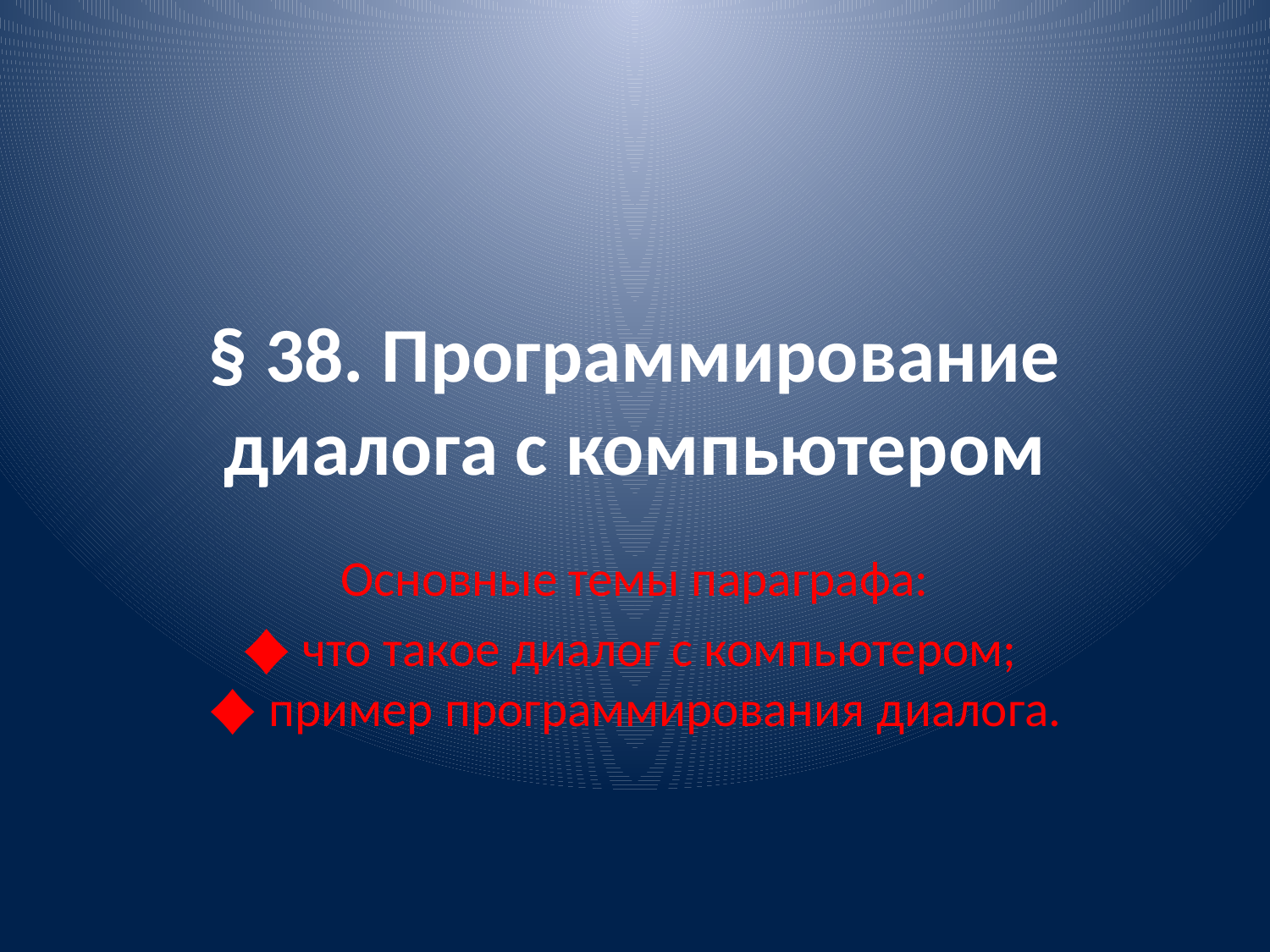

# § 38. Программирование диалога с компьютером
Основные темы параграфа:
♦ что такое диалог с компьютером; 
♦ пример программирования диалога.